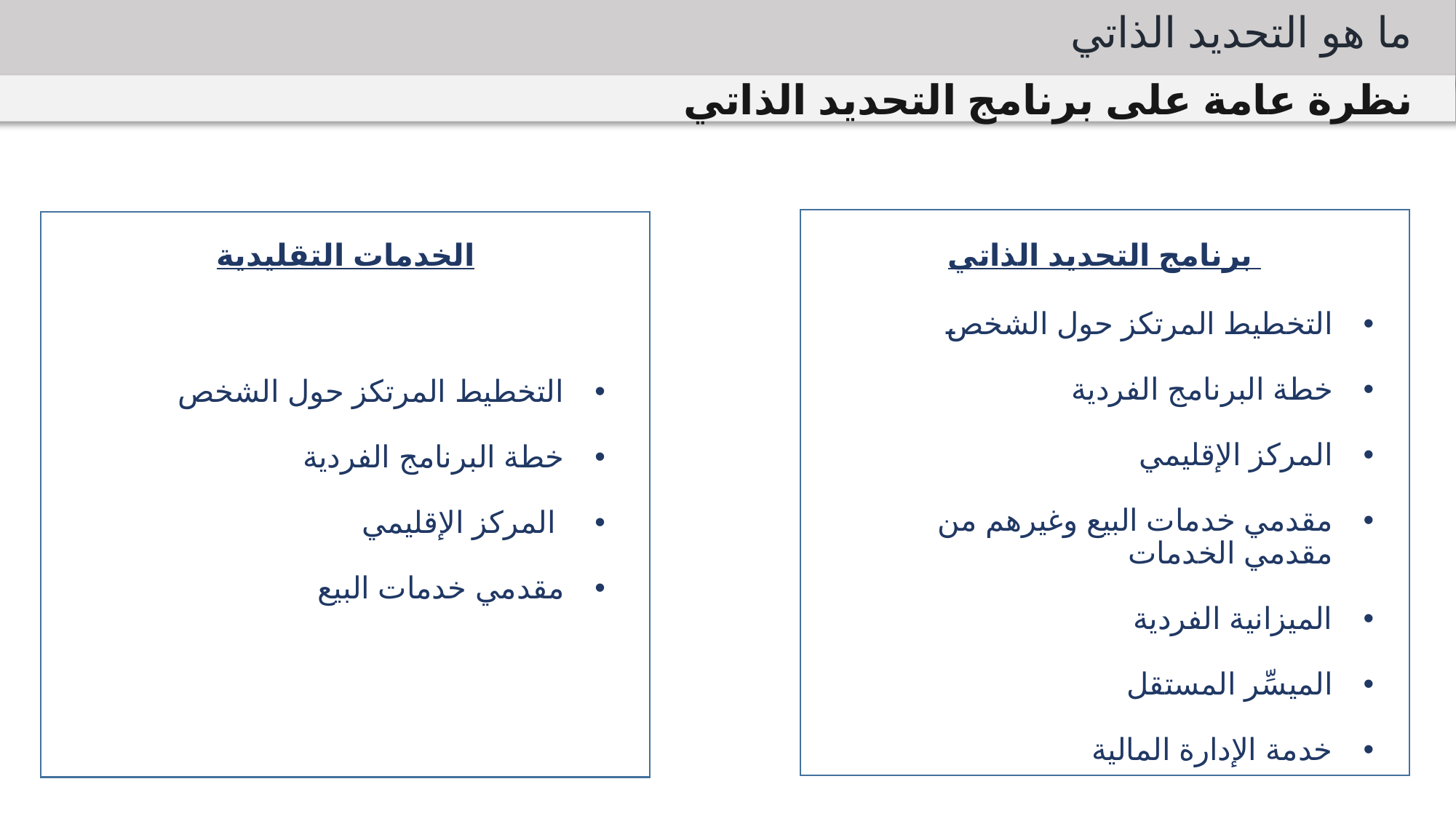

ما هو التحديد الذاتي
نظرة عامة على برنامج التحديد الذاتي

الخدمات التقليدية
 برنامج التحديد الذاتي

التخطيط المرتكز حول الشخص

خطة البرنامج الفردية

 المركز الإقليمي

مقدمي خدمات البيع
التخطيط المرتكز حول الشخص

خطة البرنامج الفردية

المركز الإقليمي

مقدمي خدمات البيع وغيرهم من مقدمي الخدمات

الميزانية الفردية

الميسِّر المستقل

خدمة الإدارة المالية